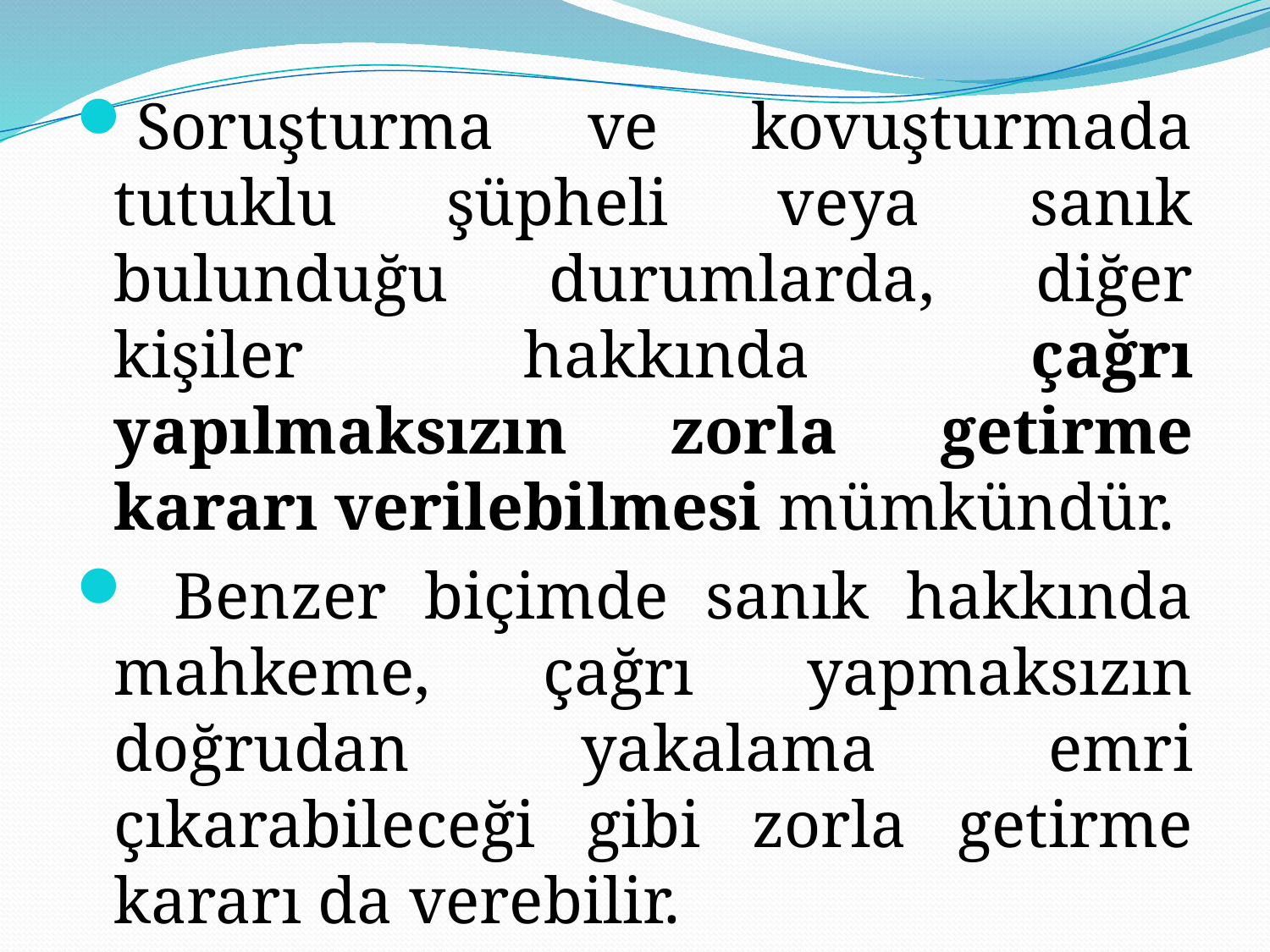

Soruşturma ve kovuşturmada tutuklu şüpheli veya sanık bulunduğu durumlarda, diğer kişiler hakkında çağrı yapılmaksızın zorla getirme kararı verilebilmesi mümkündür.
 Benzer biçimde sanık hakkında mahkeme, çağrı yapmaksızın doğrudan yakalama emri çıkarabileceği gibi zorla getirme kararı da verebilir.